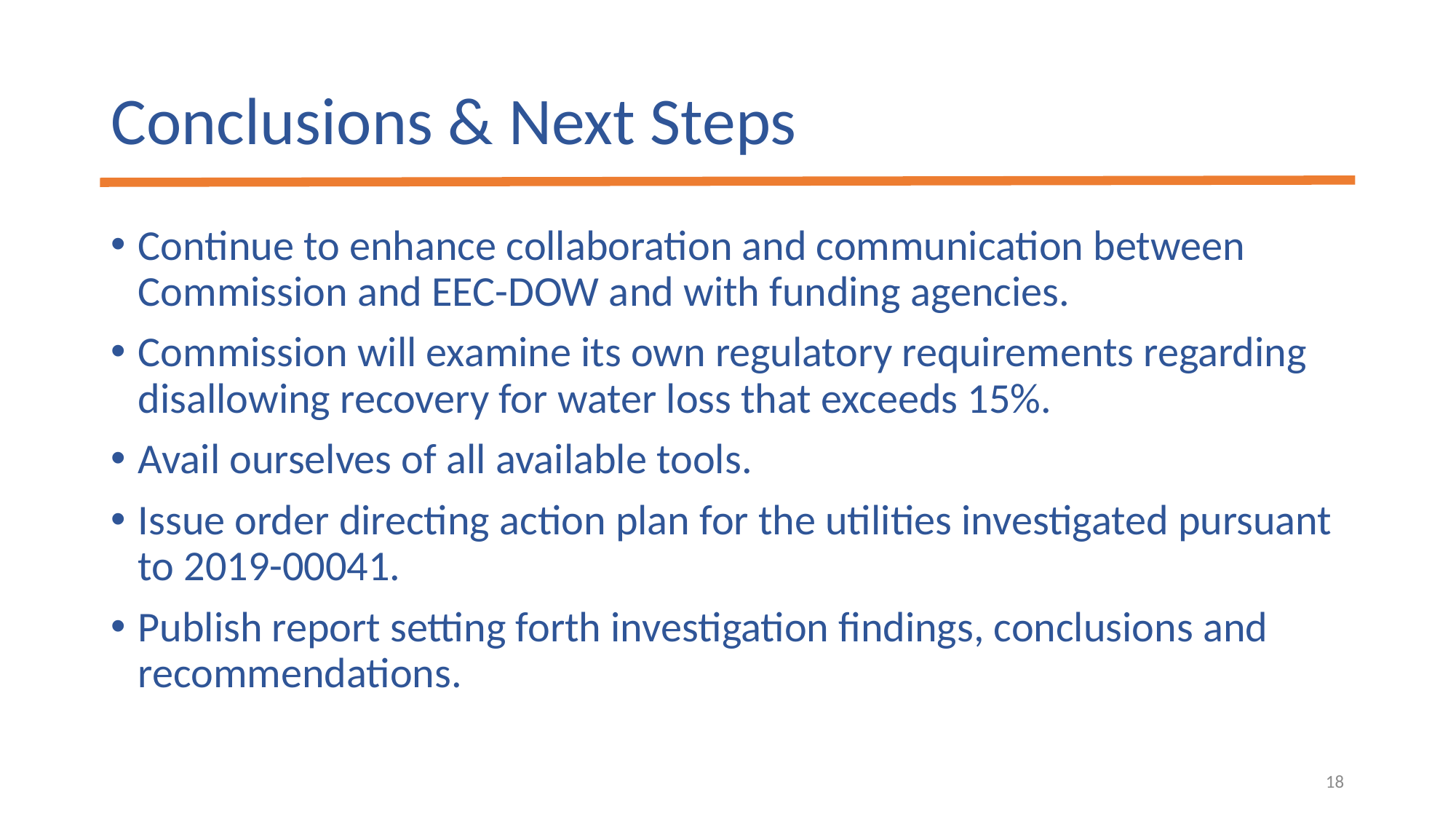

# Conclusions & Next Steps
Continue to enhance collaboration and communication between Commission and EEC-DOW and with funding agencies.
Commission will examine its own regulatory requirements regarding disallowing recovery for water loss that exceeds 15%.
Avail ourselves of all available tools.
Issue order directing action plan for the utilities investigated pursuant to 2019-00041.
Publish report setting forth investigation findings, conclusions and recommendations.

18